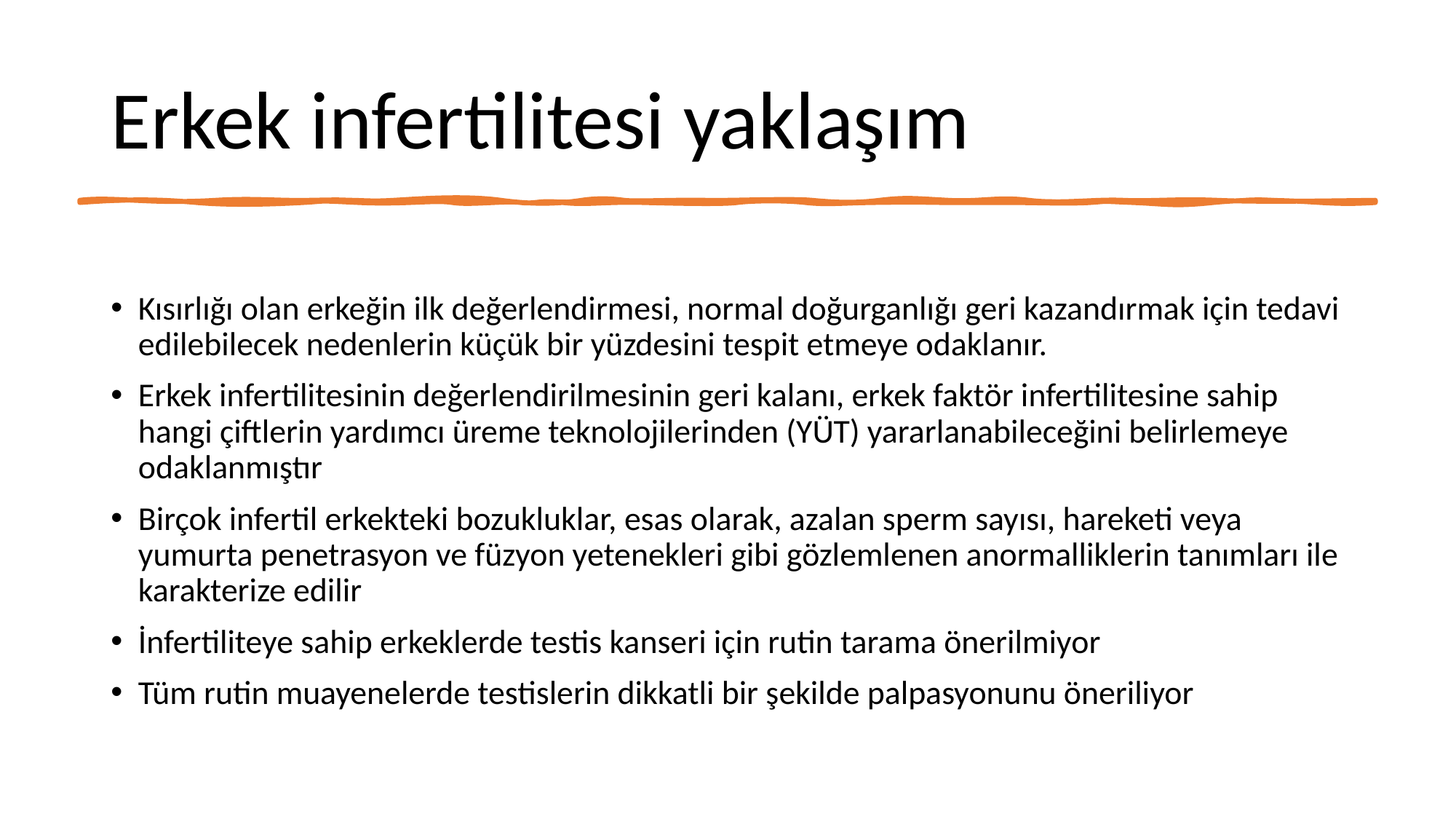

# Erkek infertilitesi yaklaşım

Kısırlığı olan erkeğin ilk değerlendirmesi, normal doğurganlığı geri kazandırmak için tedavi edilebilecek nedenlerin küçük bir yüzdesini tespit etmeye odaklanır.
Erkek infertilitesinin değerlendirilmesinin geri kalanı, erkek faktör infertilitesine sahip hangi çiftlerin yardımcı üreme teknolojilerinden (YÜT) yararlanabileceğini belirlemeye odaklanmıştır
Birçok infertil erkekteki bozukluklar, esas olarak, azalan sperm sayısı, hareketi veya yumurta penetrasyon ve füzyon yetenekleri gibi gözlemlenen anormalliklerin tanımları ile karakterize edilir
İnfertiliteye sahip erkeklerde testis kanseri için rutin tarama önerilmiyor
Tüm rutin muayenelerde testislerin dikkatli bir şekilde palpasyonunu öneriliyor